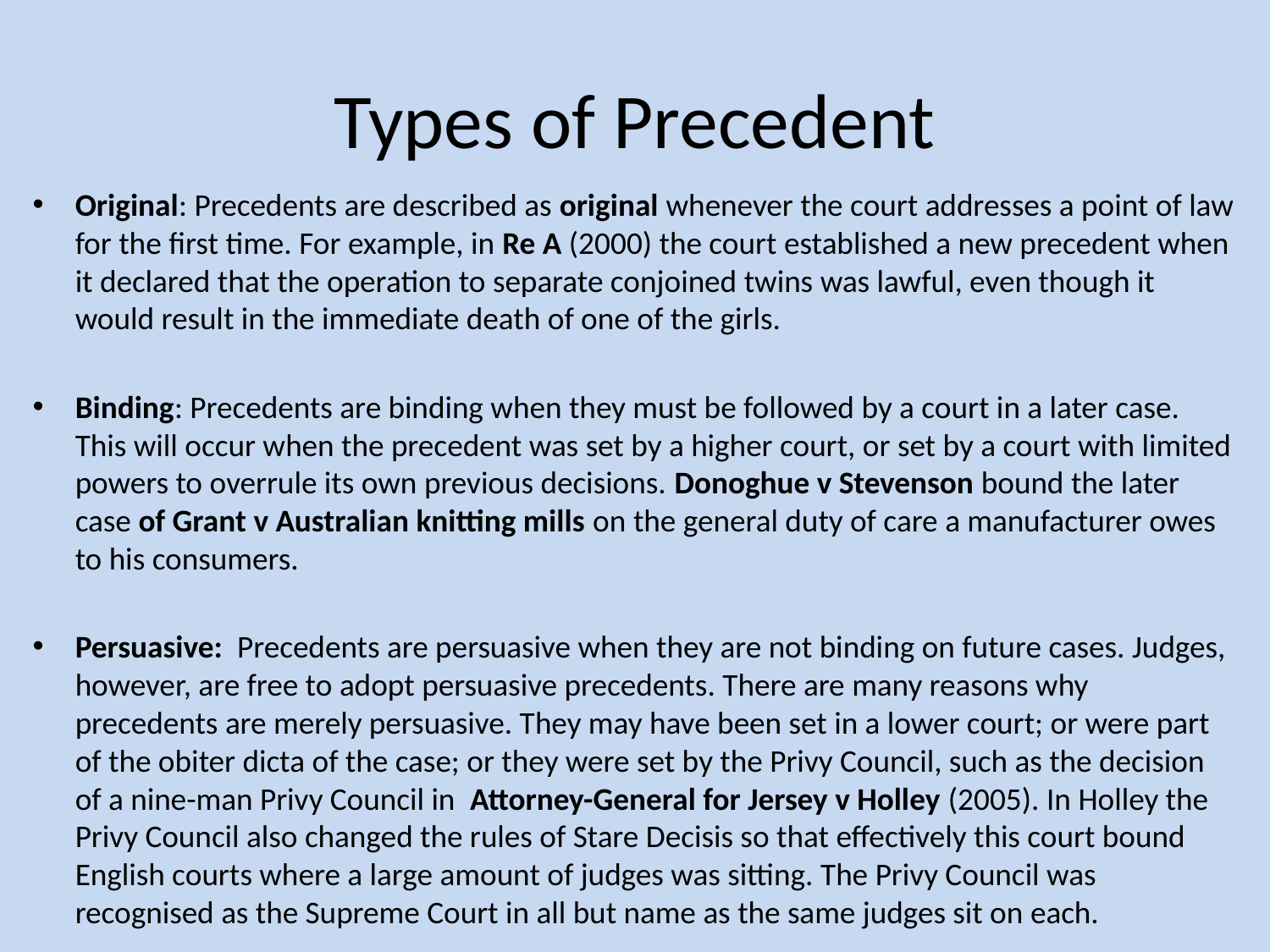

# Types of Precedent
Original: Precedents are described as original whenever the court addresses a point of law for the ﬁrst time. For example, in Re A (2000) the court established a new precedent when it declared that the operation to separate conjoined twins was lawful, even though it would result in the immediate death of one of the girls.

Binding: Precedents are binding when they must be followed by a court in a later case. This will occur when the precedent was set by a higher court, or set by a court with limited powers to overrule its own previous decisions. Donoghue v Stevenson bound the later case of Grant v Australian knitting mills on the general duty of care a manufacturer owes to his consumers.

Persuasive:  Precedents are persuasive when they are not binding on future cases. Judges, however, are free to adopt persuasive precedents. There are many reasons why precedents are merely persuasive. They may have been set in a lower court; or were part of the obiter dicta of the case; or they were set by the Privy Council, such as the decision of a nine-man Privy Council in  Attorney-General for Jersey v Holley (2005). In Holley the Privy Council also changed the rules of Stare Decisis so that effectively this court bound English courts where a large amount of judges was sitting. The Privy Council was recognised as the Supreme Court in all but name as the same judges sit on each.